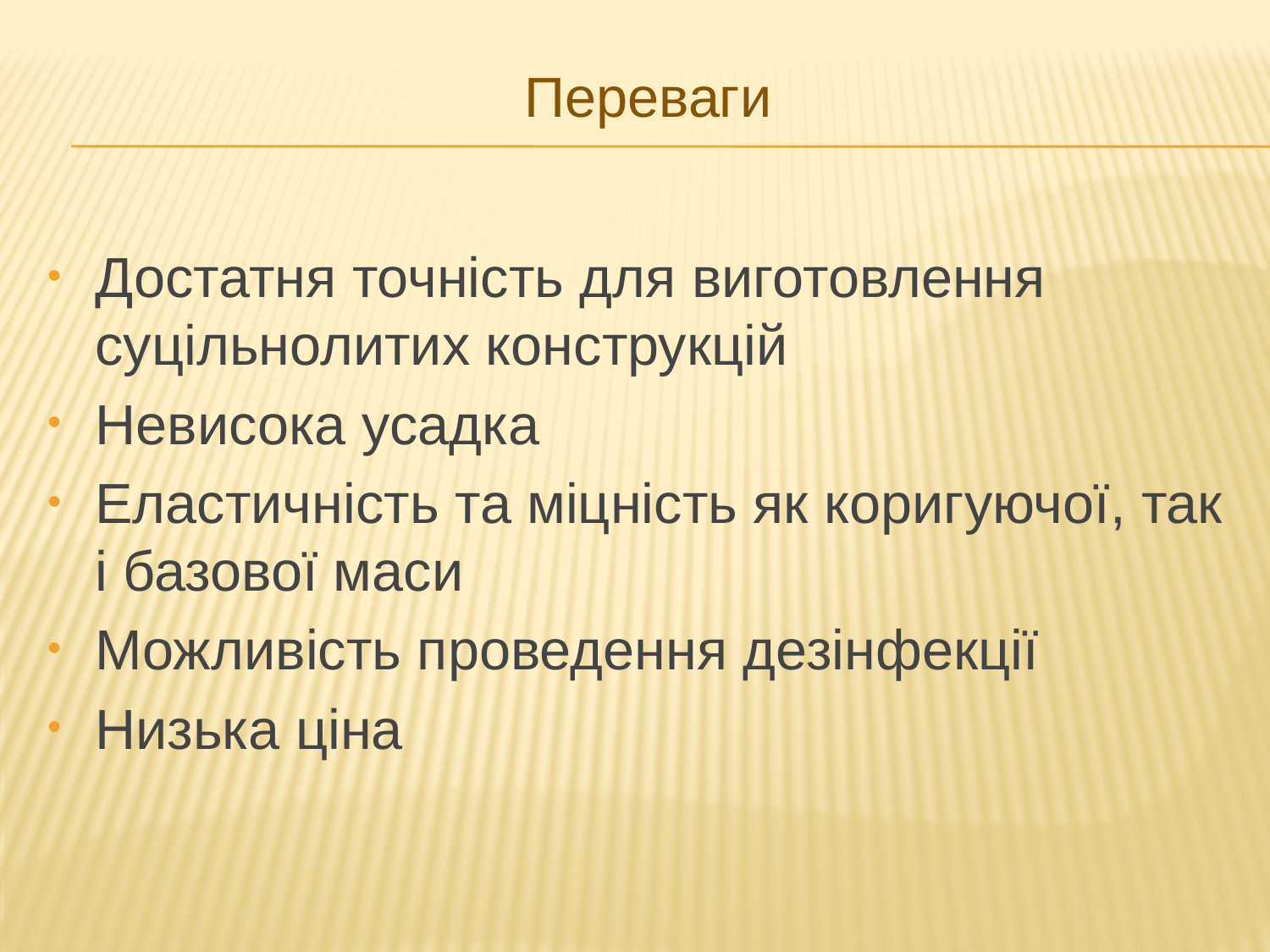

# Переваги

Достатня точність для виготовлення суцільнолитих конструкцій
Невисока усадка
Еластичність та міцність як коригуючої, так і базової маси
Можливість проведення дезінфекції
Низька ціна